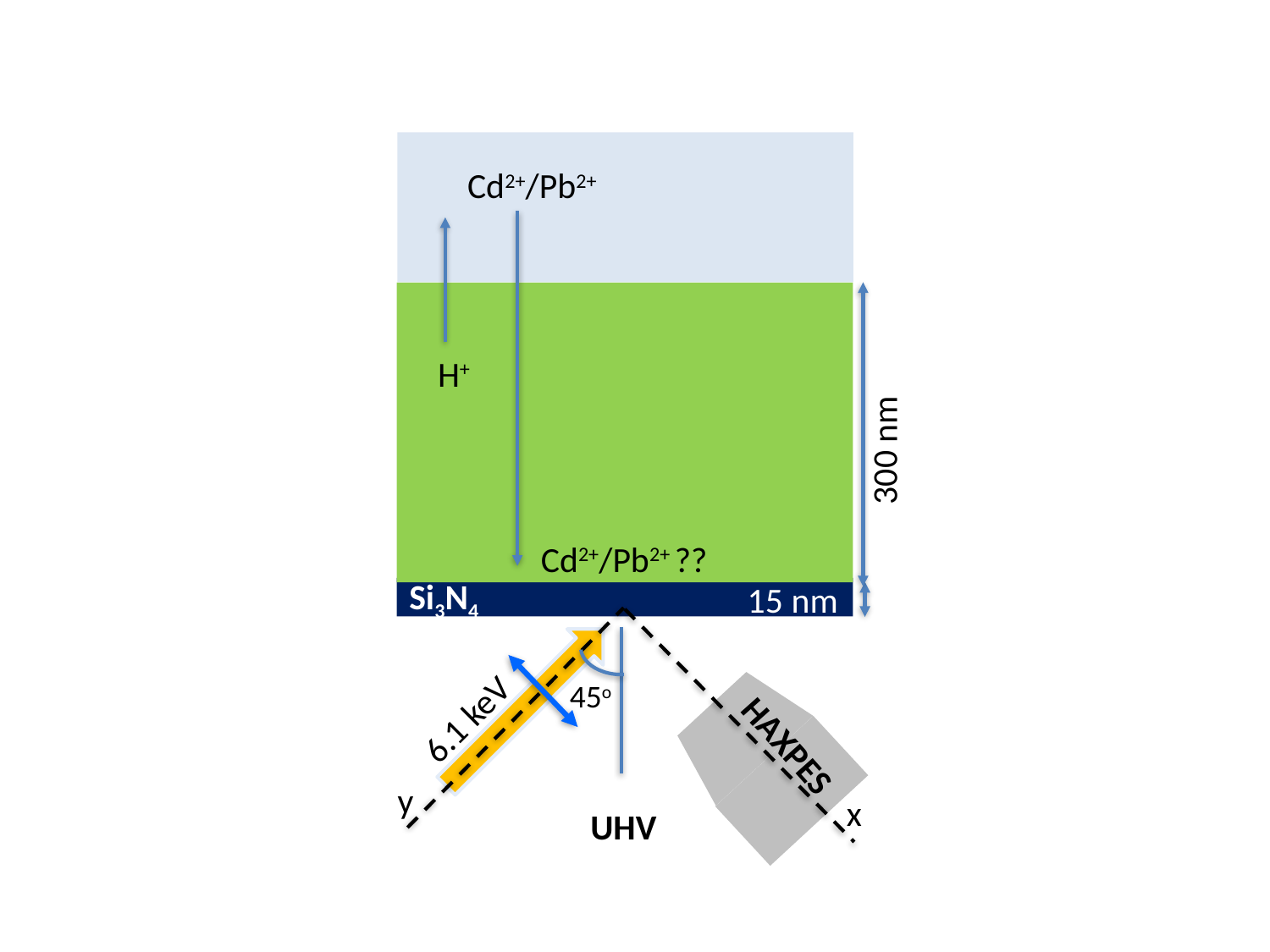

Cd2+/Pb2+

H+
300 nm
Cd2+/Pb2+ ??
Si3N4
15 nm

45o

6.1 keV
HAXPES
y
x
UHV